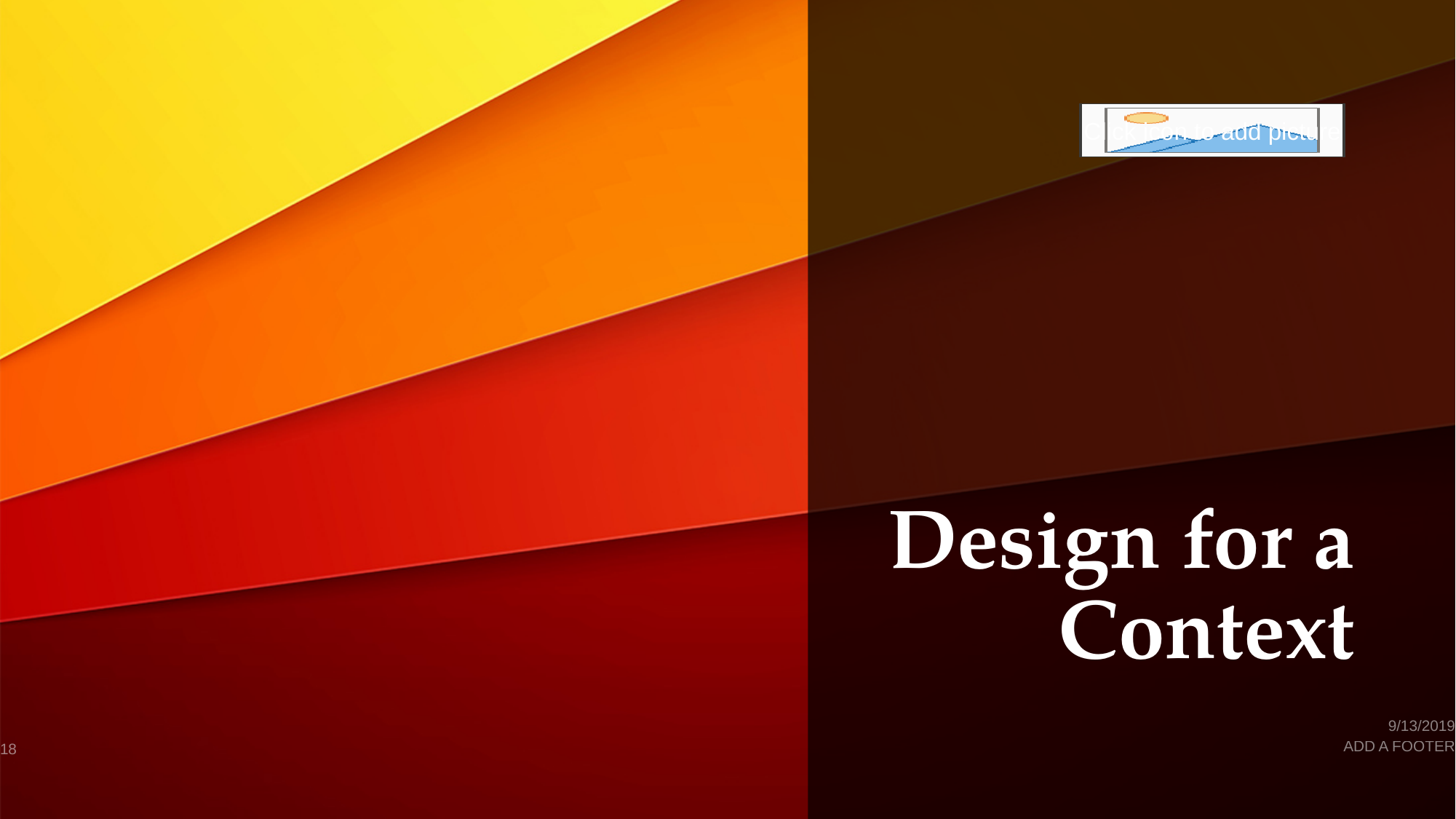

# Design for a Context

9/13/2019
18
ADD A FOOTER